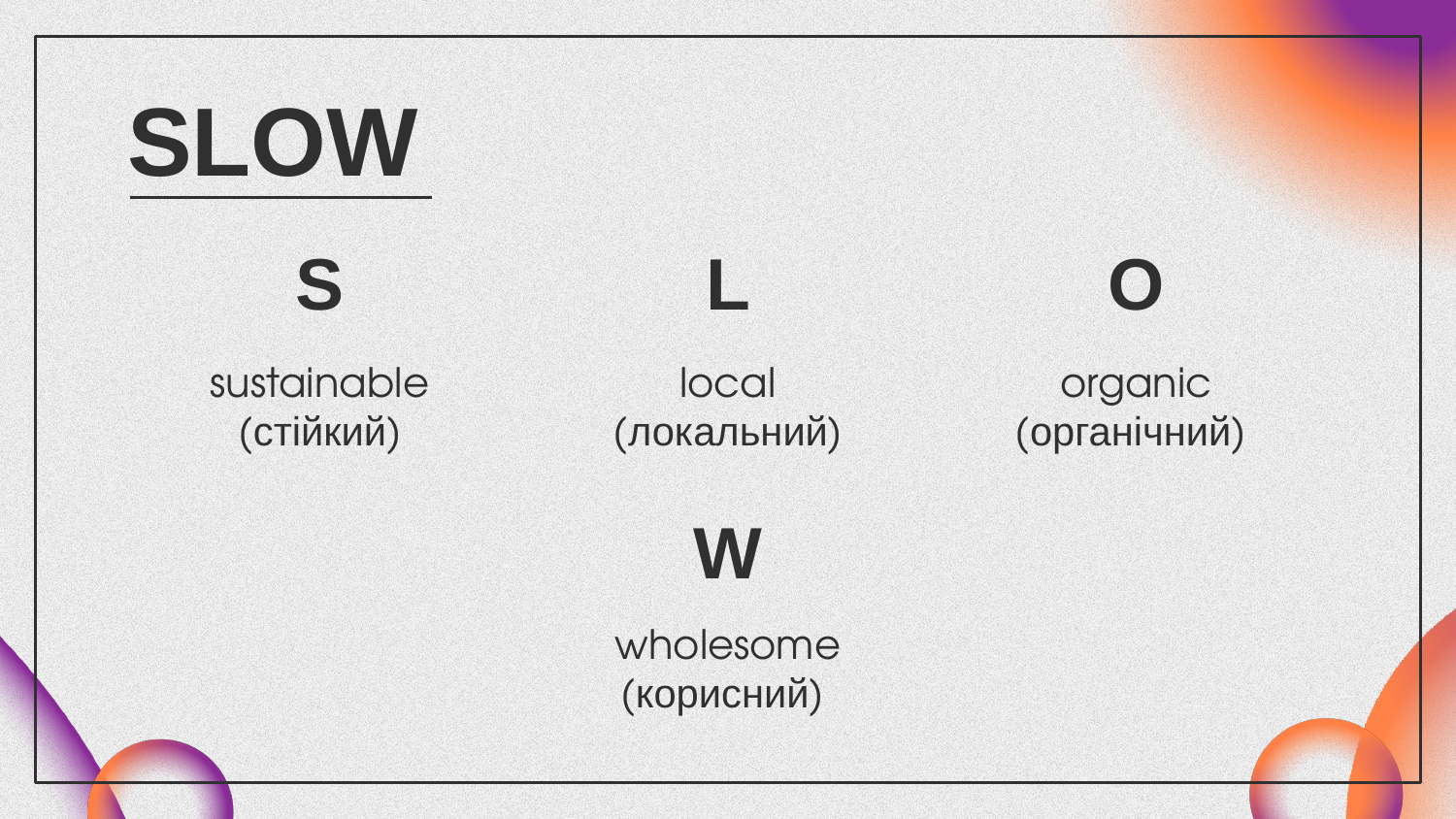

# SLOW
S
L
O
sustainable (стійкий)
local (локальний)
organic (органічний)
W
wholesome (корисний)